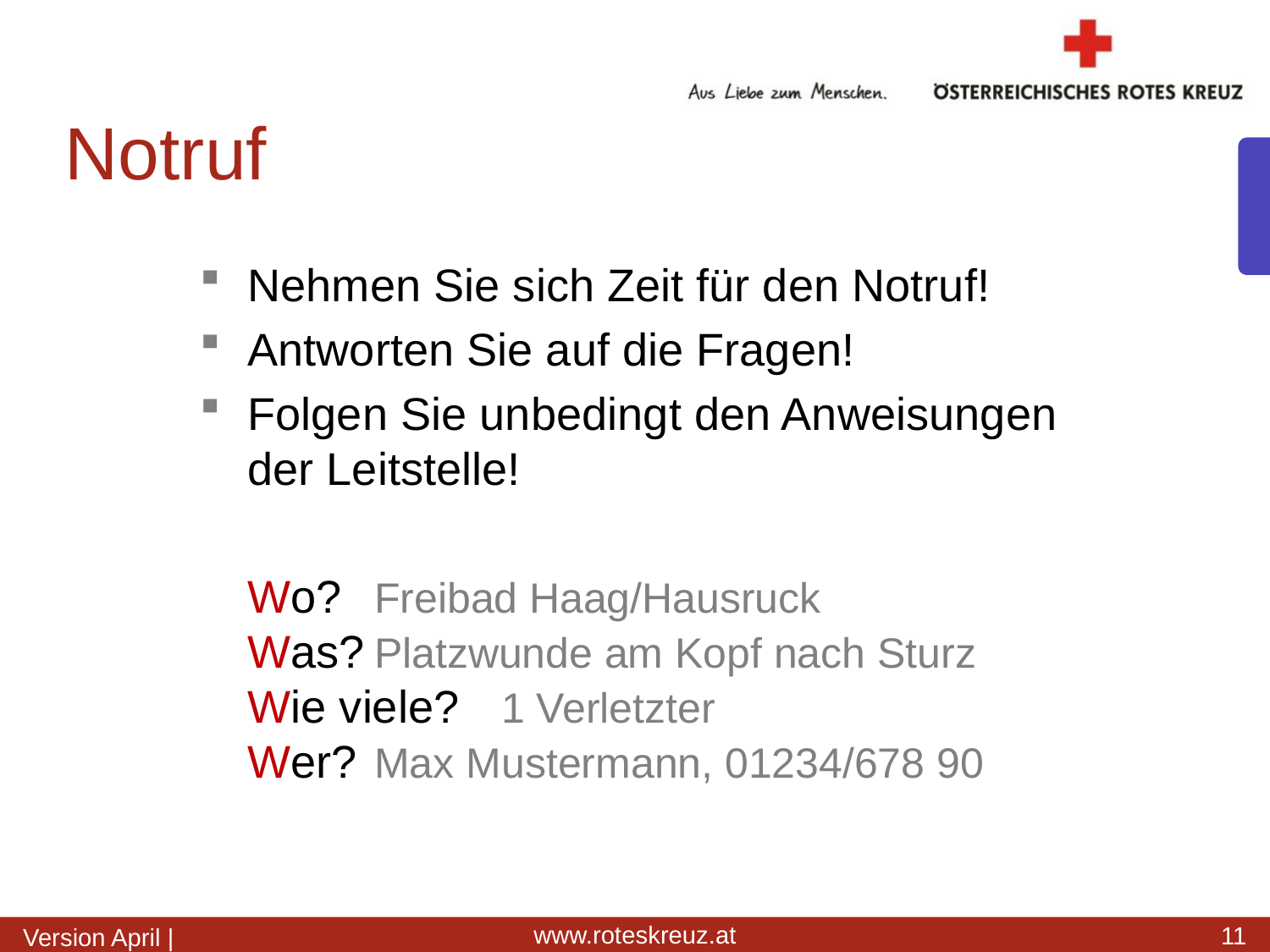

# Notruf

Nehmen Sie sich Zeit für den Notruf!
Antworten Sie auf die Fragen!
Folgen Sie unbedingt den Anweisungen der Leitstelle!

	Wo?	Freibad Haag/Hausruck
Was?	Platzwunde am Kopf nach Sturz
Wie viele?	1 Verletzter
Wer?	Max Mustermann, 01234/678 90
11